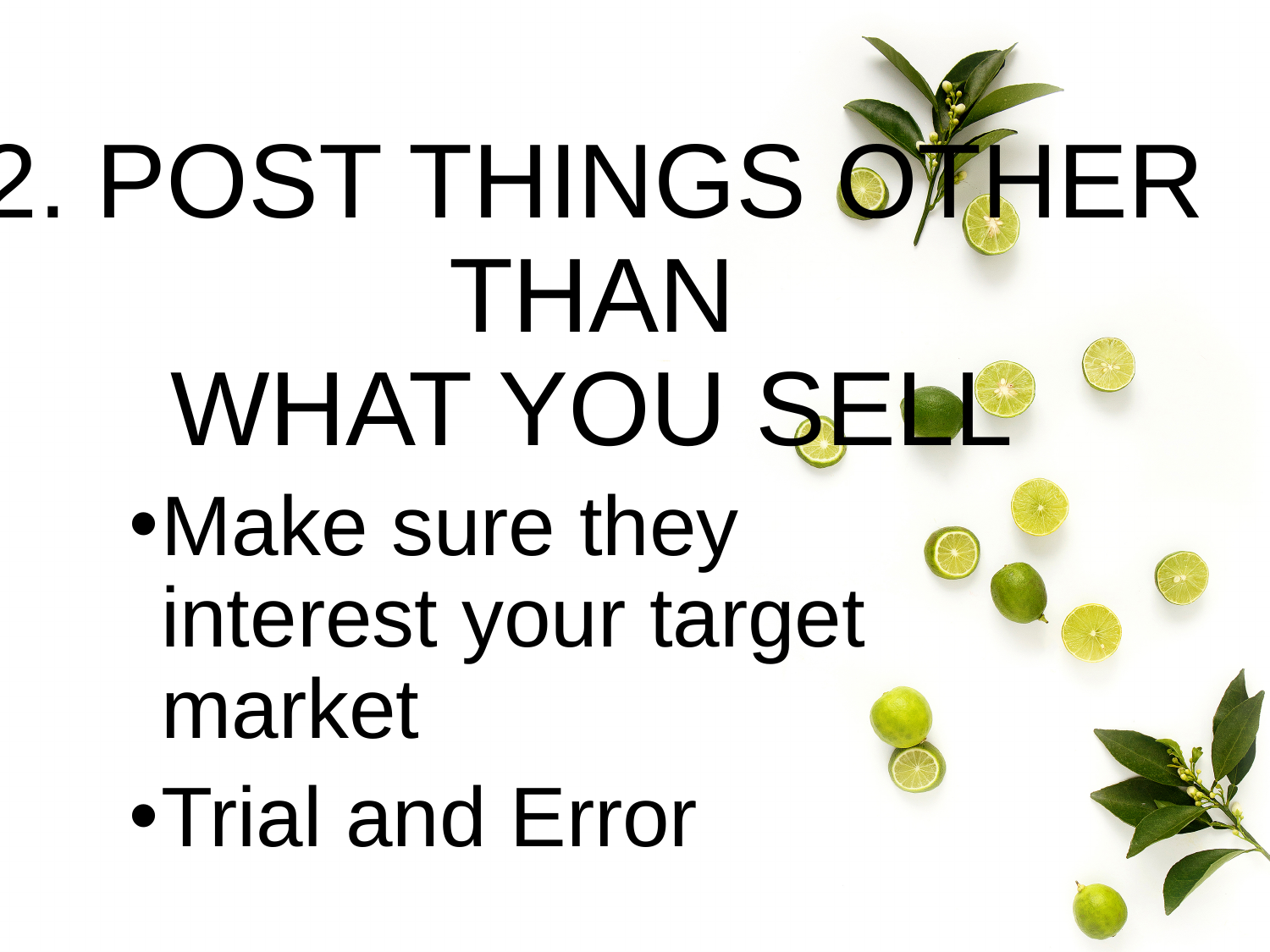

# 2. POST THINGS OTHER THAN WHAT YOU SELL
Make sure they interest your target market
Trial and Error